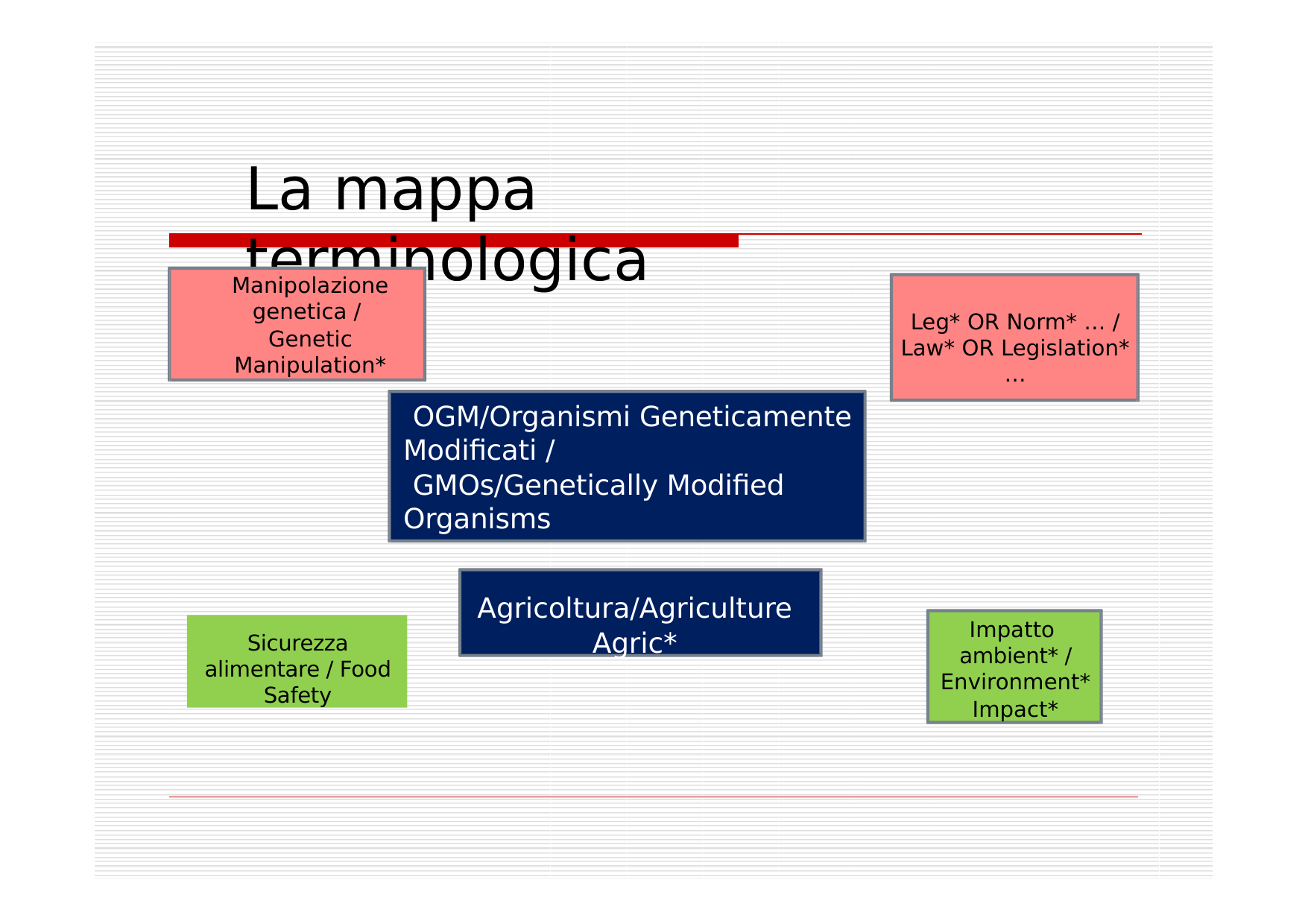

# La mappa terminologica

Manipolazione genetica /
Genetic Manipulation*

Leg* OR Norm* … /
Law* OR Legislation* …

OGM/Organismi Geneticamente Modificati /
GMOs/Genetically Modified Organisms

Agricoltura/Agriculture
Agric*

Impatto  ambient* / Environment*
Impact*
Sicurezza alimentare / Food Safety